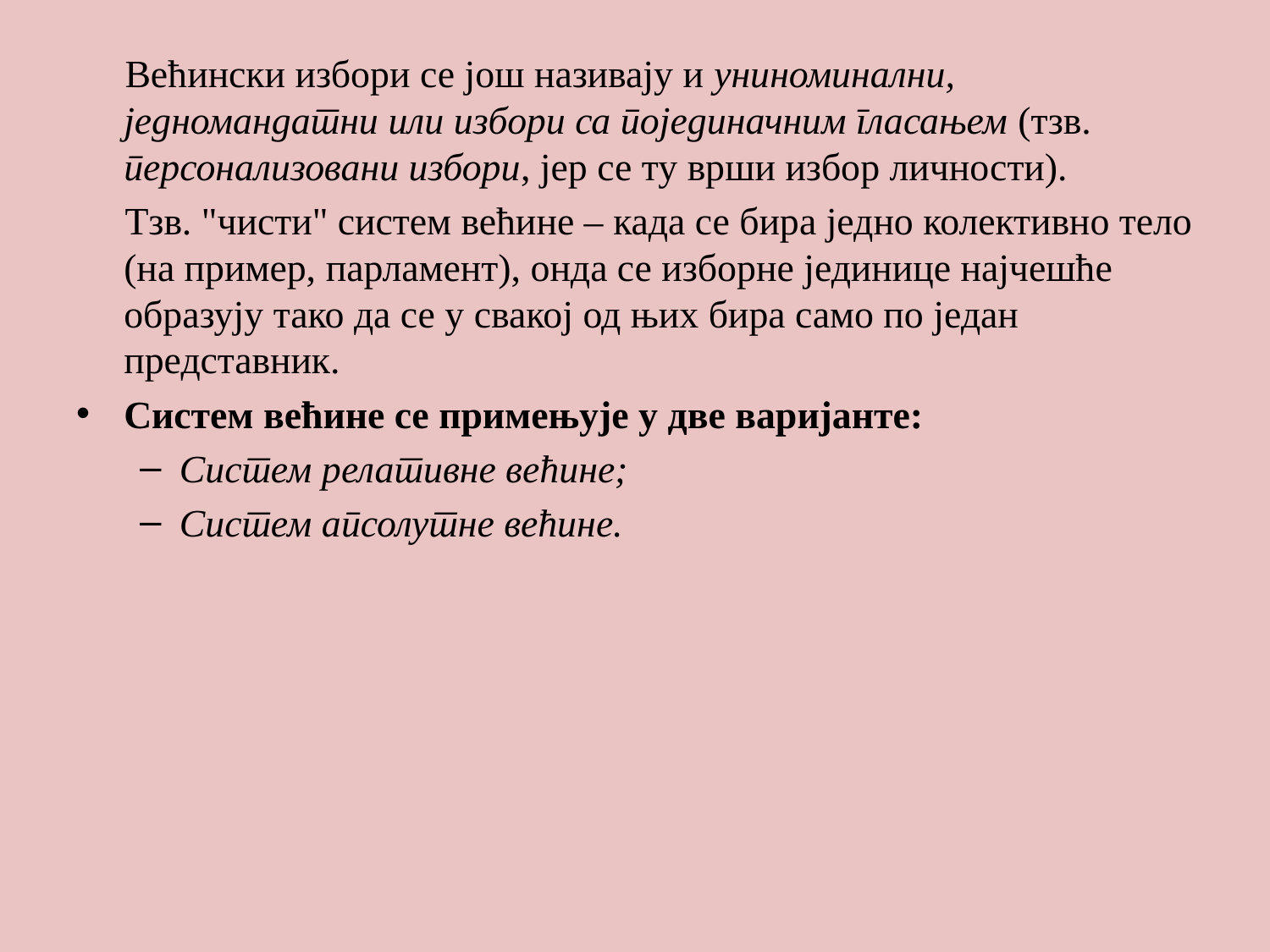

#
     Већински избори се још називају и униноминални, једномандатни или избори са појединачним гласањем (тзв. персонализовани избори, јер се ту врши избор личности).
     Тзв. "чисти" систем већине – када се бира једно колективно тело (на пример, парламент), онда се изборне јединице најчешће образују тако да се у свакој од њих бира само по један представник.
Систем већине се примењује у две варијанте:
Систем релативне већине;
Систем апсолутне већине.